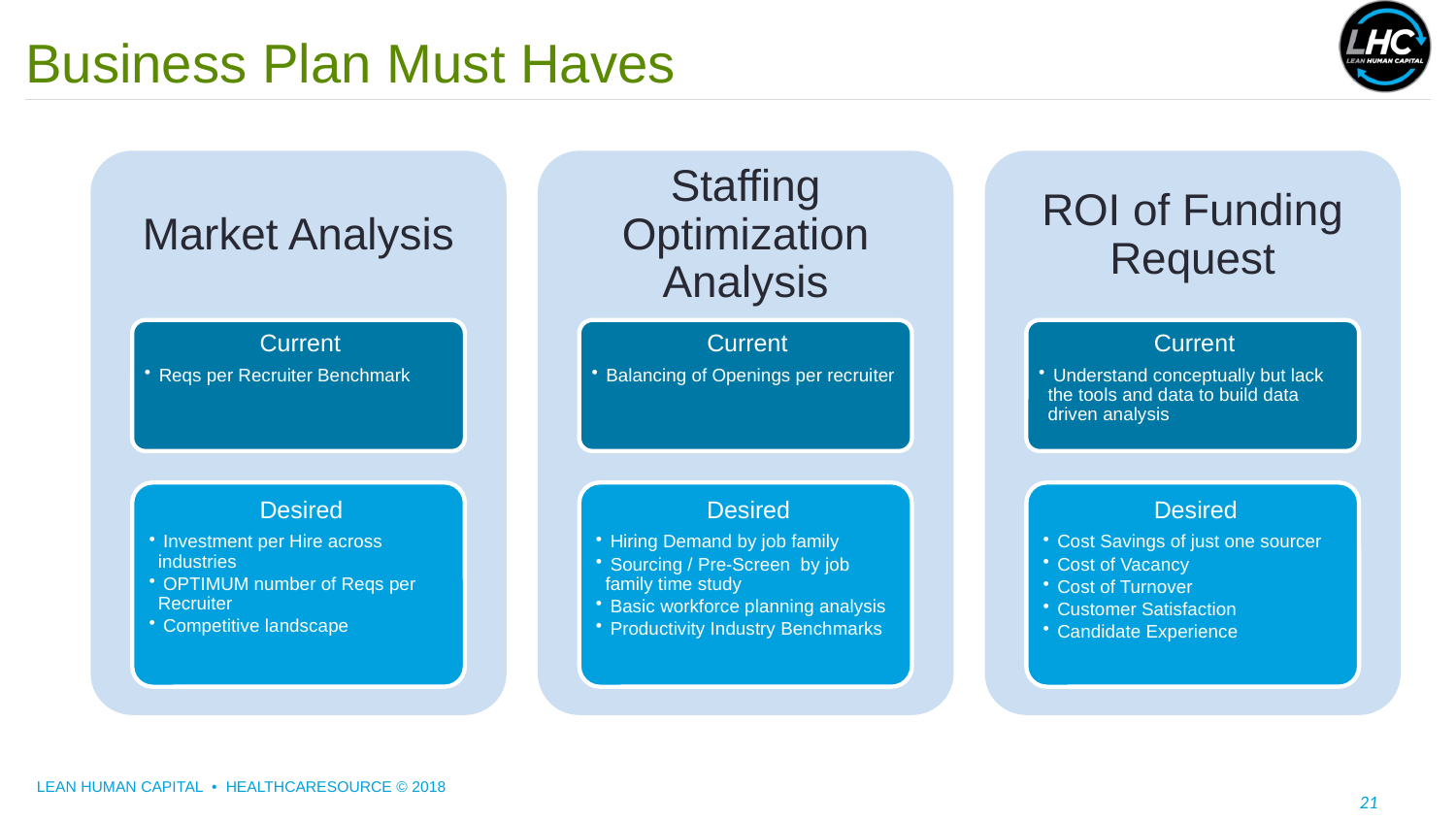

# Business Plan Must Haves
Market Analysis
Current
 Reqs per Recruiter Benchmark
Desired
 Investment per Hire across industries
 OPTIMUM number of Reqs per      Recruiter
 Competitive landscape
Staffing Optimization Analysis
Current
 Balancing of Openings per recruiter
Desired
 Hiring Demand by job family
 Sourcing / Pre-Screen  by job family time study
 Basic workforce planning analysis
 Productivity Industry Benchmarks
ROI of Funding Request
Current
 Understand conceptually but lack the tools and data to build data driven analysis
Desired
 Cost Savings of just one sourcer
 Cost of Vacancy
 Cost of Turnover
 Customer Satisfaction
 Candidate Experience